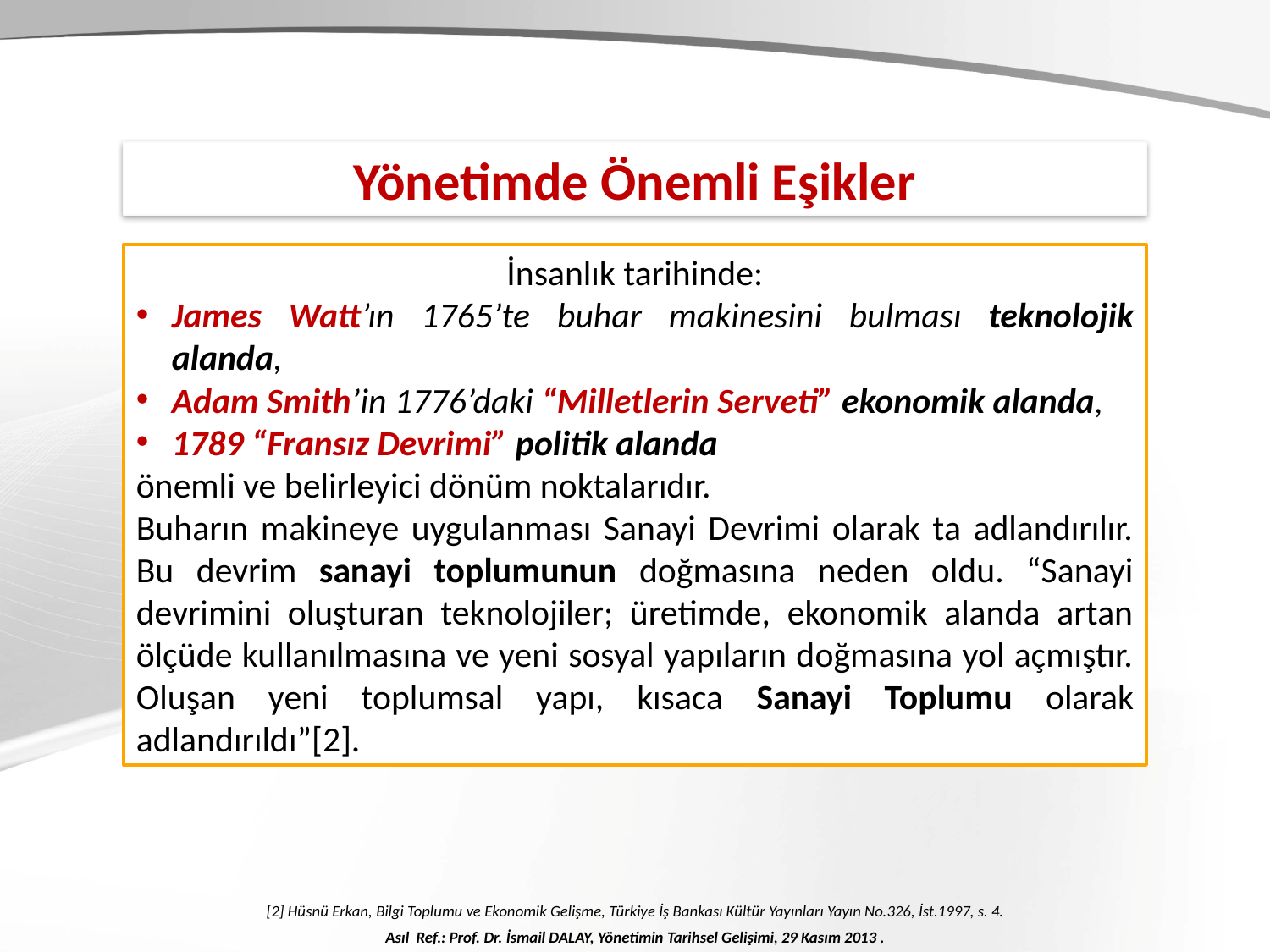

Yönetimde Önemli Eşikler
İnsanlık tarihinde:
James Watt’ın 1765’te buhar makinesini bulması teknolojik alanda,
Adam Smith’in 1776’daki “Milletlerin Serveti” ekonomik alanda,
1789 “Fransız Devrimi” politik alanda
önemli ve belirleyici dönüm noktalarıdır.
Buharın makineye uygulanması Sanayi Devrimi olarak ta adlandırılır. Bu devrim sanayi toplumunun doğmasına neden oldu. “Sanayi devrimini oluşturan teknolojiler; üretimde, ekonomik alanda artan ölçüde kullanılmasına ve yeni sosyal yapıların doğmasına yol açmıştır. Oluşan yeni toplumsal yapı, kısaca Sanayi Toplumu olarak adlandırıldı”[2].
[2] Hüsnü Erkan, Bilgi Toplumu ve Ekonomik Gelişme, Türkiye İş Bankası Kültür Yayınları Yayın No.326, İst.1997, s. 4.
Asıl  Ref.: Prof. Dr. İsmail DALAY, Yönetimin Tarihsel Gelişimi, 29 Kasım 2013 .